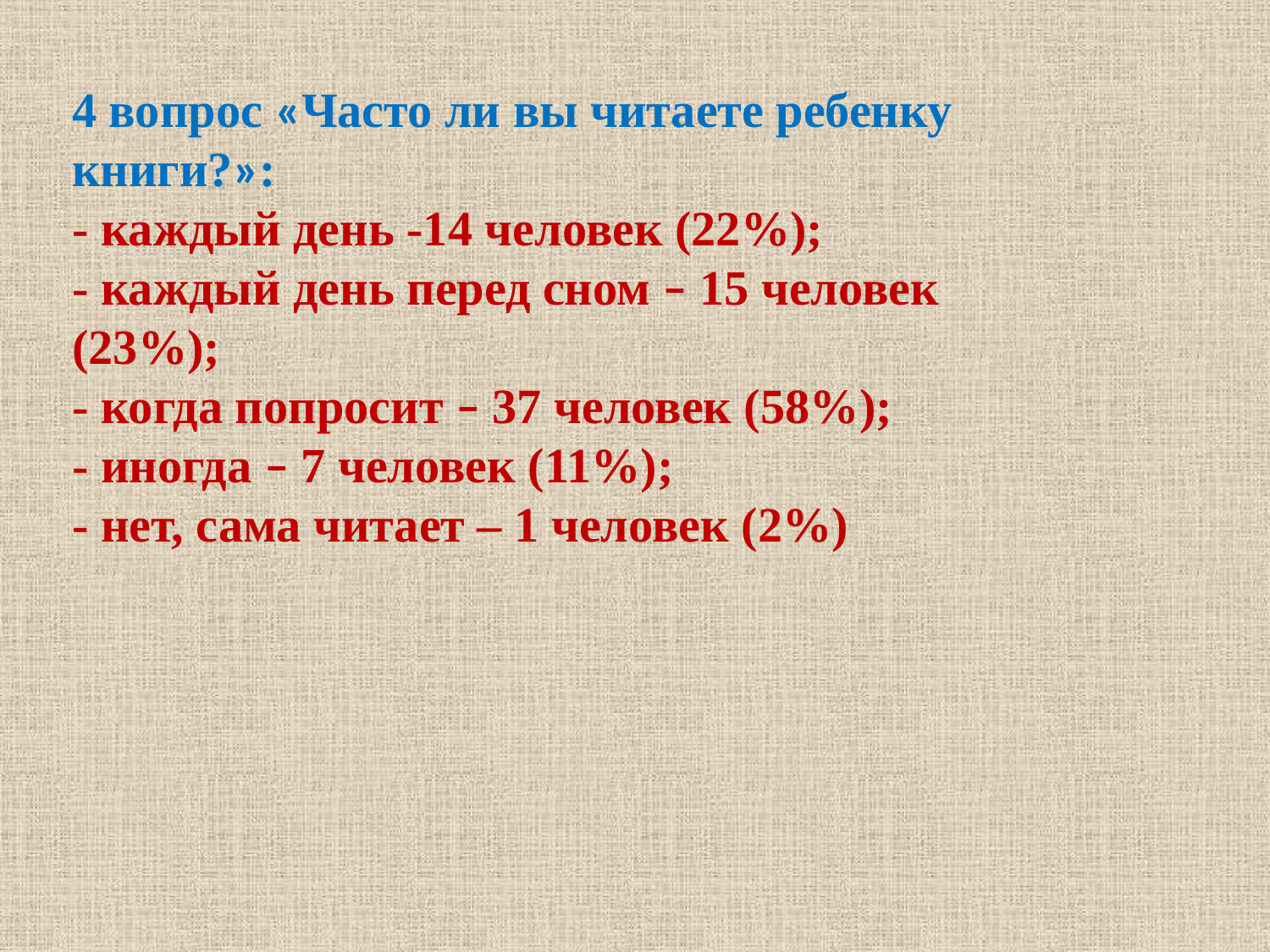

4 вопрос «Часто ли вы читаете ребенку книги?»:
- каждый день -14 человек (22%);
- каждый день перед сном – 15 человек (23%);
- когда попросит – 37 человек (58%);
- иногда – 7 человек (11%);
- нет, сама читает – 1 человек (2%)